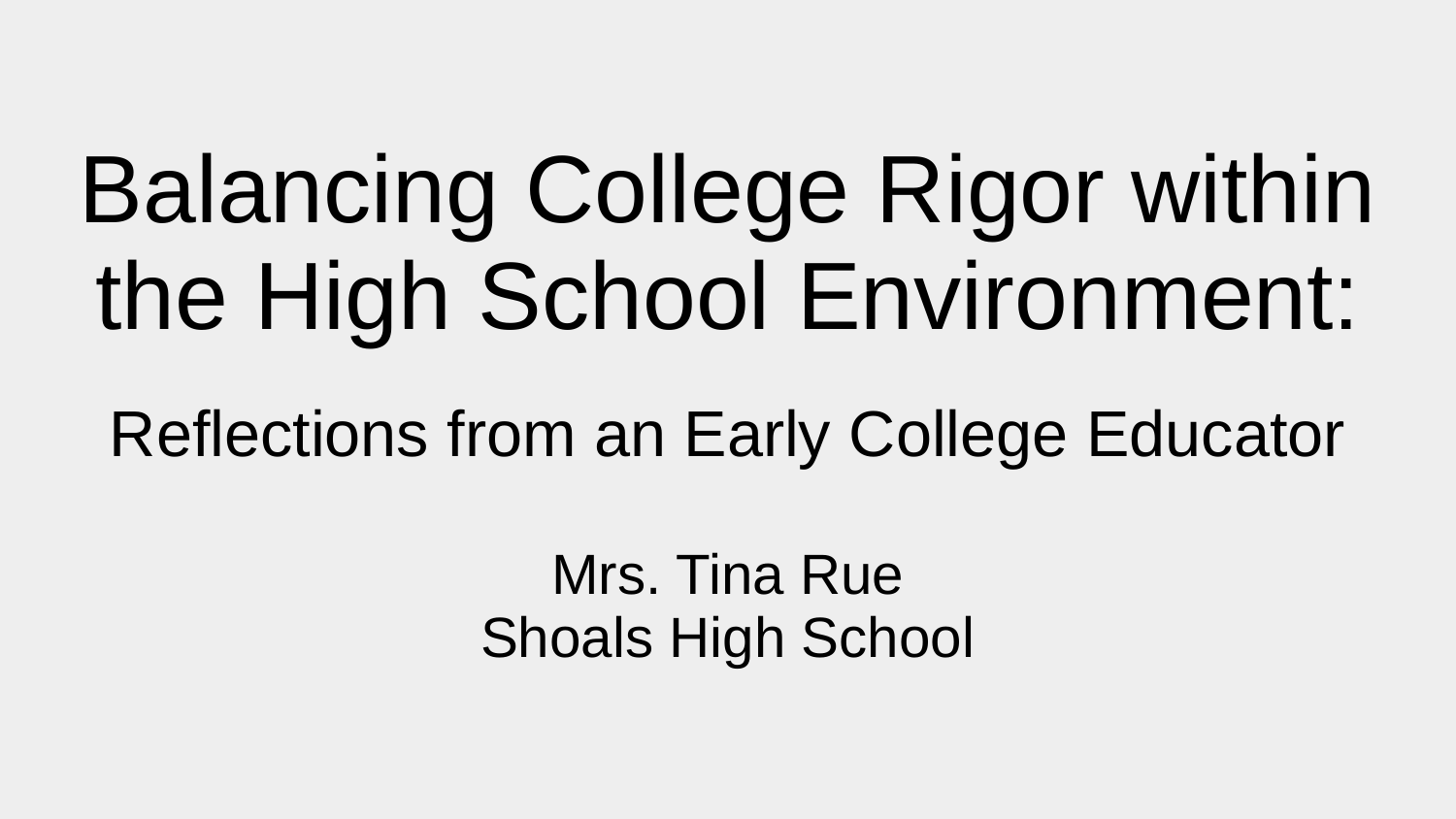

# Balancing College Rigor within the High School Environment:
Reflections from an Early College Educator
Mrs. Tina Rue
Shoals High School